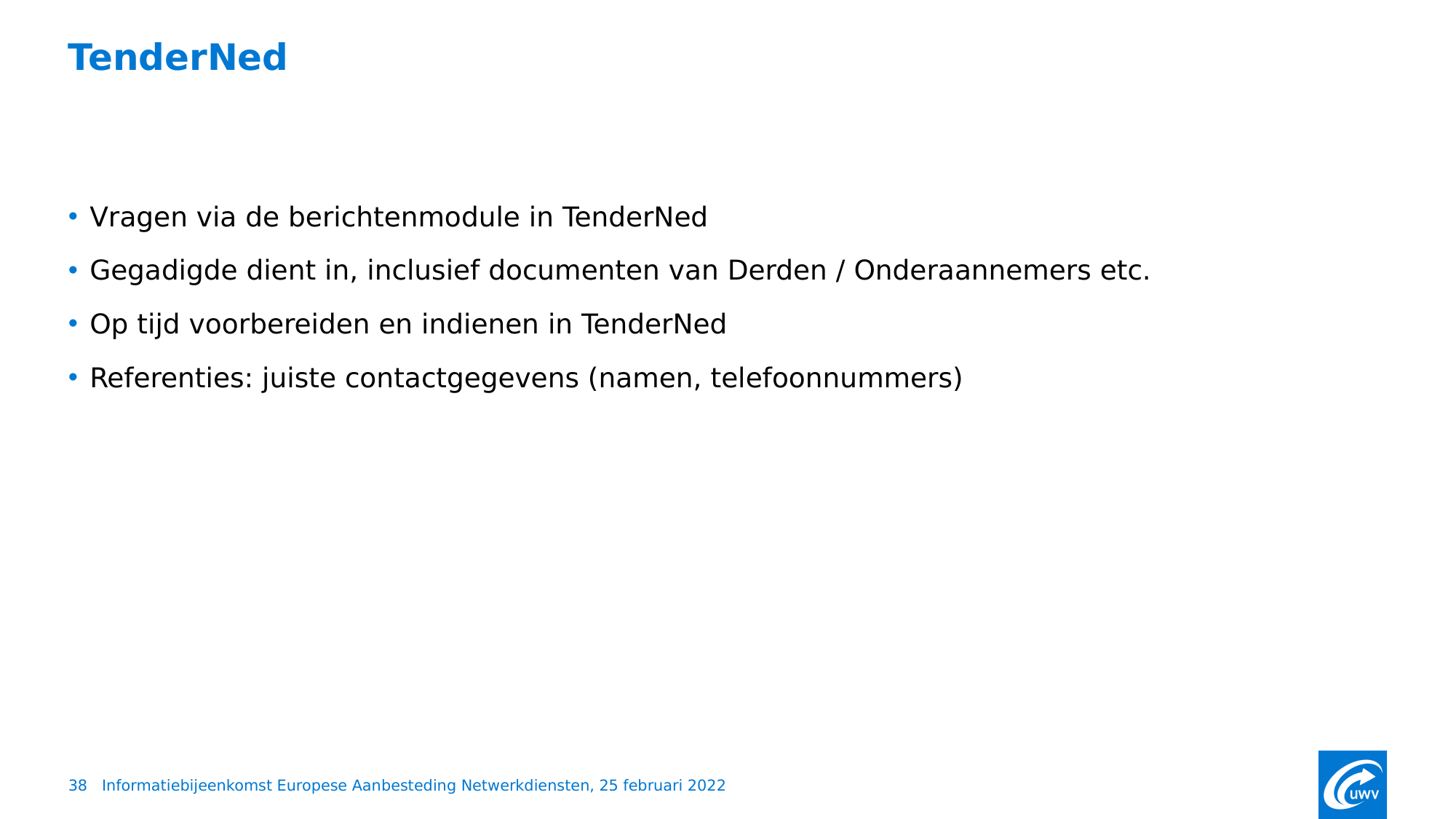

# TenderNed
Vragen via de berichtenmodule in TenderNed
Gegadigde dient in, inclusief documenten van Derden / Onderaannemers etc.
Op tijd voorbereiden en indienen in TenderNed
Referenties: juiste contactgegevens (namen, telefoonnummers)

38
Informatiebijeenkomst Europese Aanbesteding Netwerkdiensten, 25 februari 2022